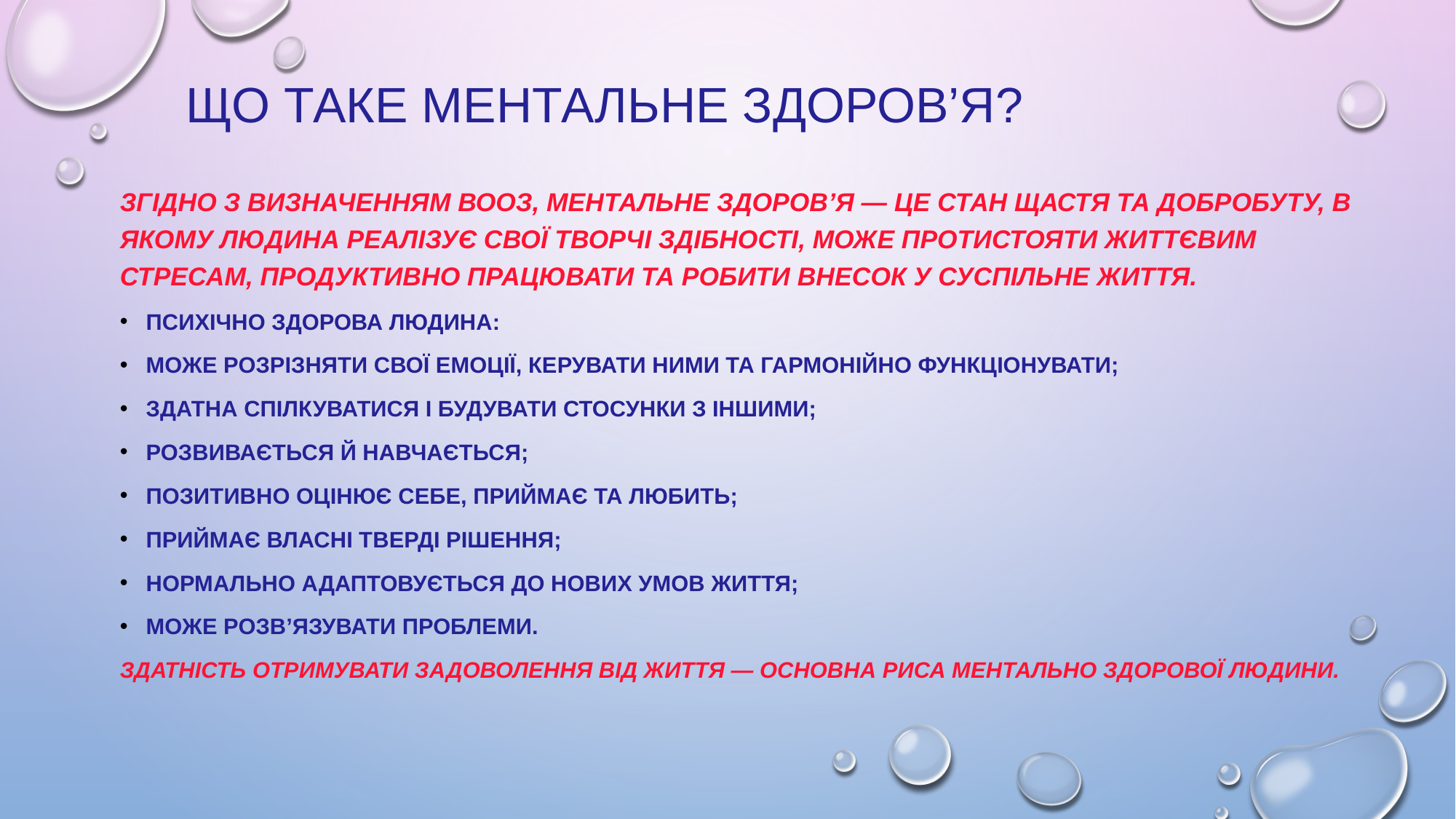

# Що таке ментальне здоров’я?
Згідно з визначенням ВООЗ, ментальне здоров’я — це стан щастя та добробуту, в якому людина реалізує свої творчі здібності, може протистояти життєвим стресам, продуктивно працювати та робити внесок у суспільне життя.
Психічно здорова людина:
може розрізняти свої емоції, керувати ними та гармонійно функціонувати;
здатна спілкуватися і будувати стосунки з іншими;
розвивається й навчається;
позитивно оцінює себе, приймає та любить;
приймає власні тверді рішення;
нормально адаптовується до нових умов життя;
може розв’язувати проблеми.
Здатність отримувати задоволення від життя — основна риса ментально здорової людини.